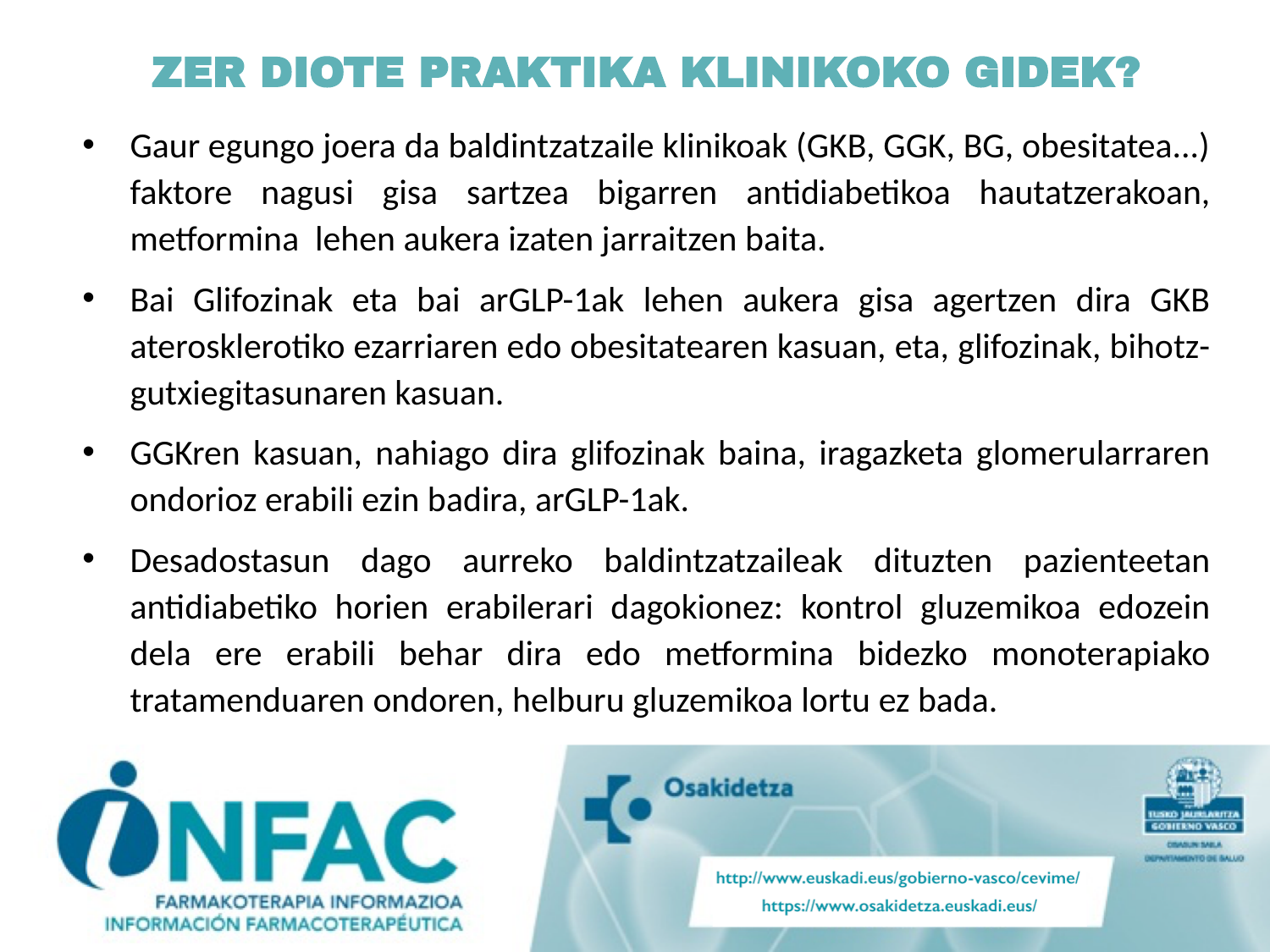

# ZER DIOTE PRAKTIKA KLINIKOKO GIDEK?
Gaur egungo joera da baldintzatzaile klinikoak (GKB, GGK, BG, obesitatea...) faktore nagusi gisa sartzea bigarren antidiabetikoa hautatzerakoan, metformina  lehen aukera izaten jarraitzen baita.
Bai Glifozinak eta bai arGLP-1ak lehen aukera gisa agertzen dira GKB aterosklerotiko ezarriaren edo obesitatearen kasuan, eta, glifozinak, bihotz-gutxiegitasunaren kasuan.
GGKren kasuan, nahiago dira glifozinak baina, iragazketa glomerularraren ondorioz erabili ezin badira, arGLP-1ak.
Desadostasun dago aurreko baldintzatzaileak dituzten pazienteetan antidiabetiko horien erabilerari dagokionez: kontrol gluzemikoa edozein dela ere erabili behar dira edo metformina bidezko monoterapiako tratamenduaren ondoren, helburu gluzemikoa lortu ez bada.